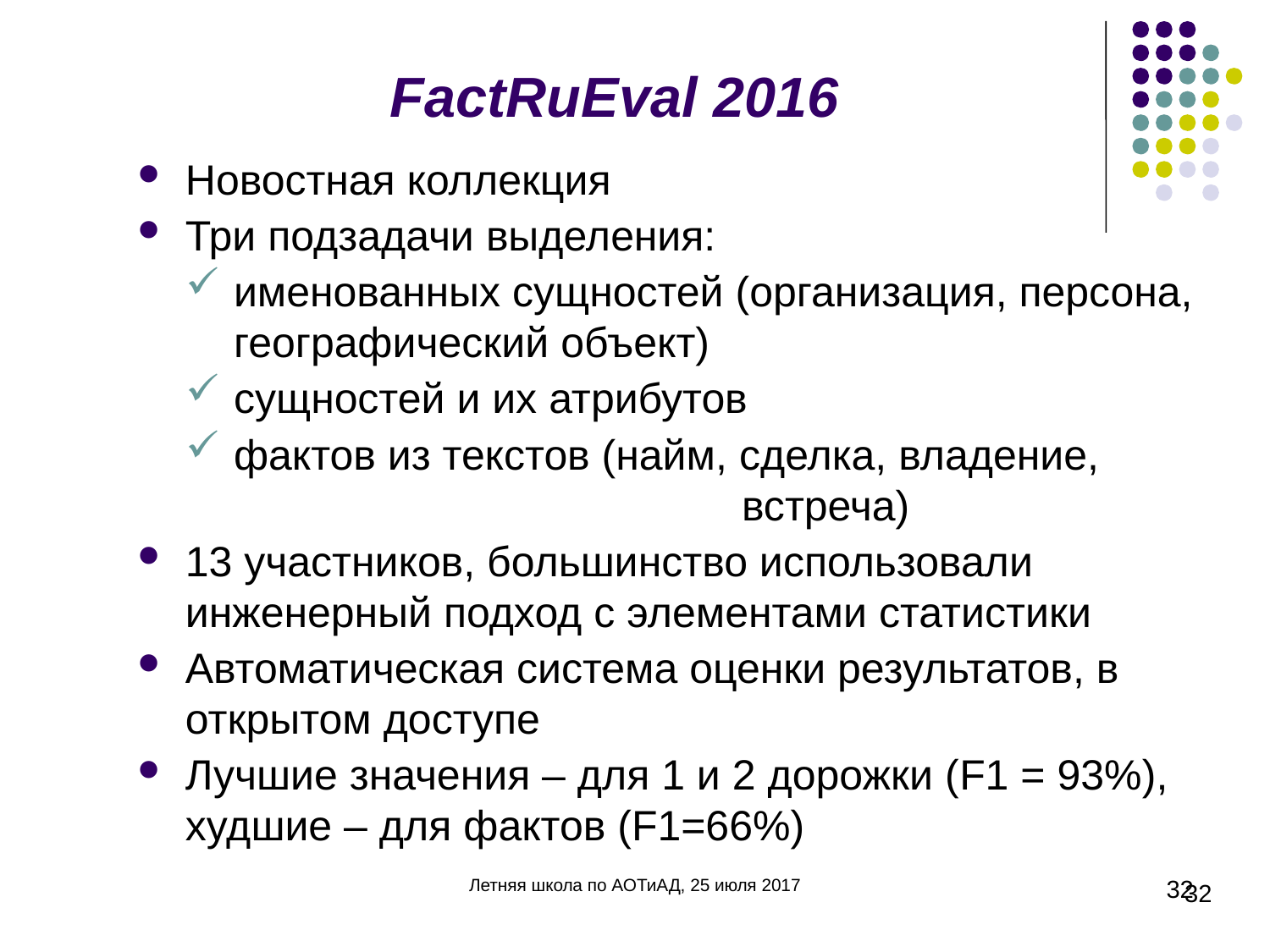

# FactRuEval 2016
Новостная коллекция
Три подзадачи выделения:
именованных сущностей (организация, персона, географический объект)
сущностей и их атрибутов
фактов из текстов (найм, сделка, владение, 					встреча)
13 участников, большинство использовали инженерный подход с элементами статистики
Автоматическая система оценки результатов, в открытом доступе
Лучшие значения – для 1 и 2 дорожки (F1 = 93%), худшие – для фактов (F1=66%)
32
Летняя школа по АОТиАД, 25 июля 2017
32